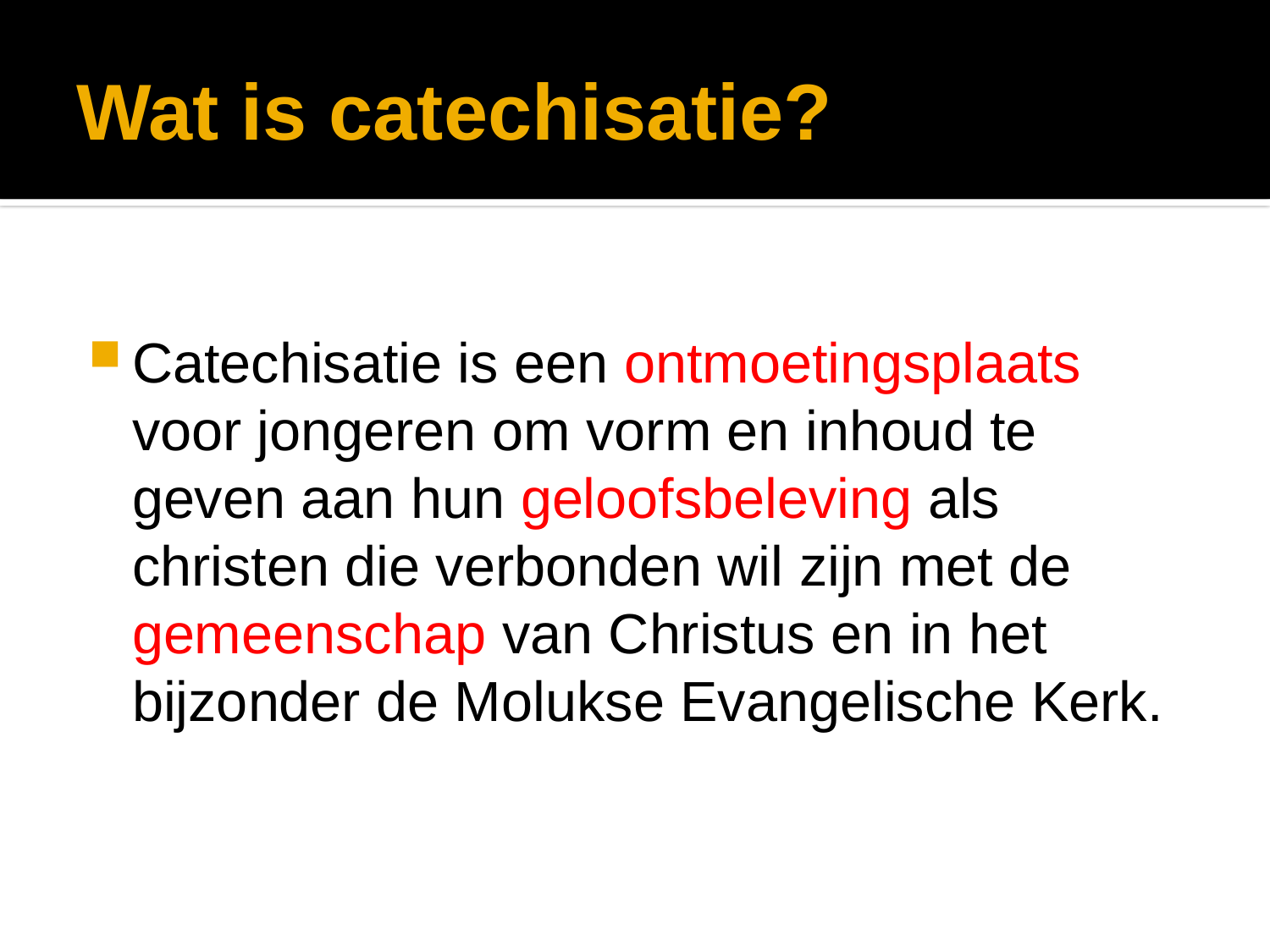

# Wat is catechisatie?

Catechisatie is een ontmoetingsplaats voor jongeren om vorm en inhoud te geven aan hun geloofsbeleving als christen die verbonden wil zijn met de gemeenschap van Christus en in het bijzonder de Molukse Evangelische Kerk.